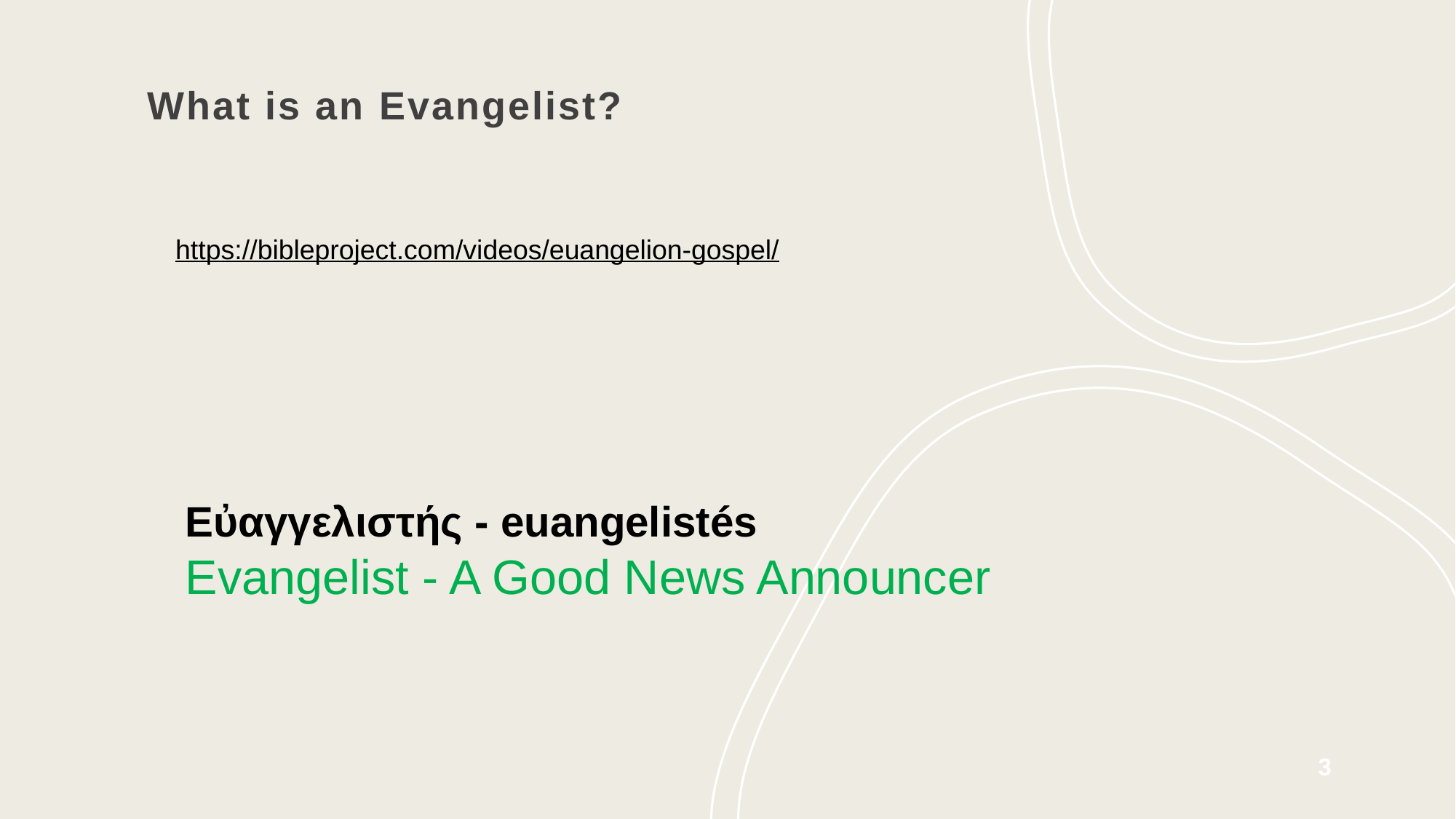

# What is an Evangelist?
https://bibleproject.com/videos/euangelion-gospel/
Εὐαγγελιστής - euangelistés
Evangelist - A Good News Announcer
3